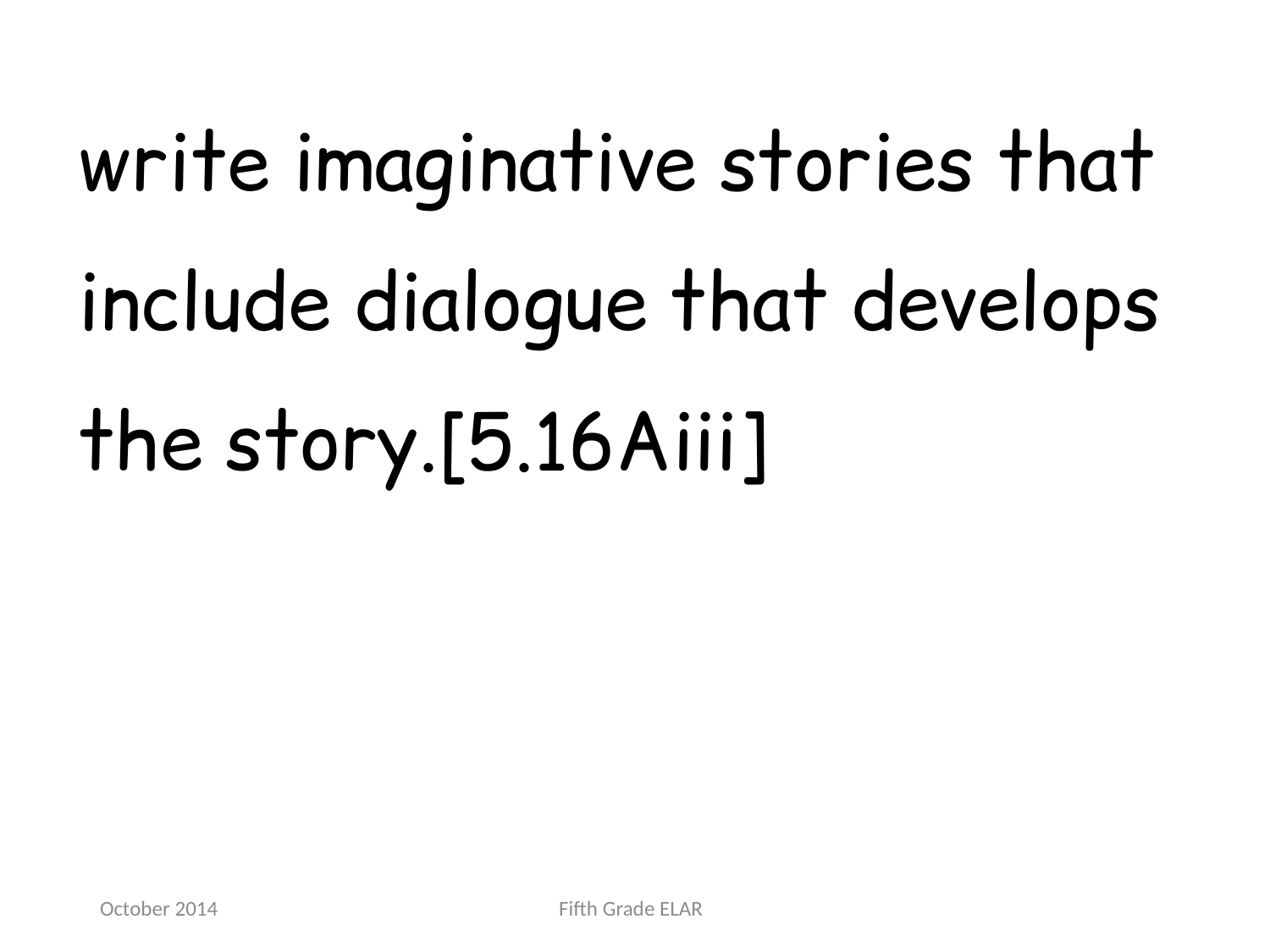

write imaginative stories that include dialogue that develops the story.[5.16Aiii]
October 2014
Fifth Grade ELAR